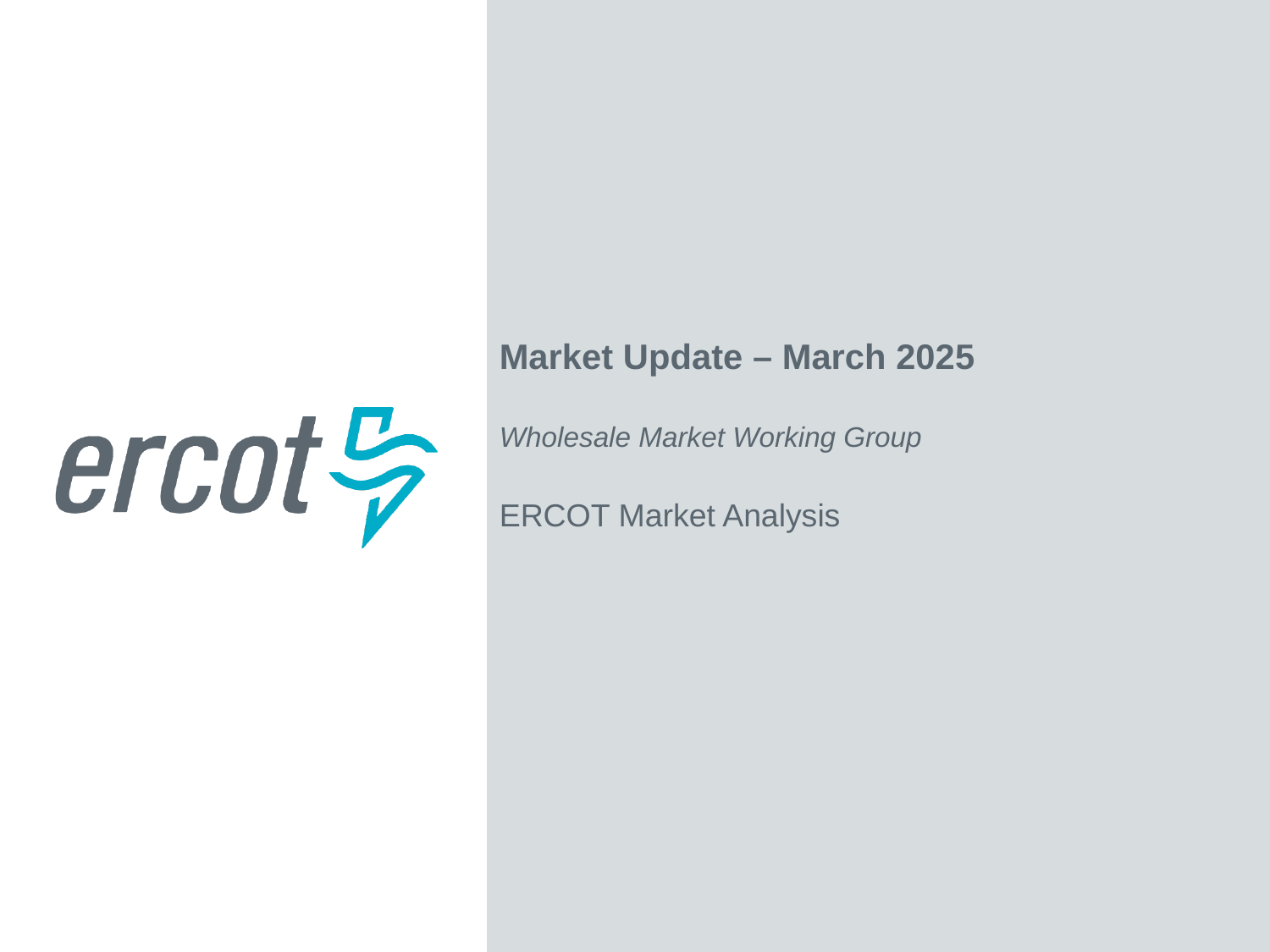

Market Update – March 2025

Wholesale Market Working Group

ERCOT Market Analysis